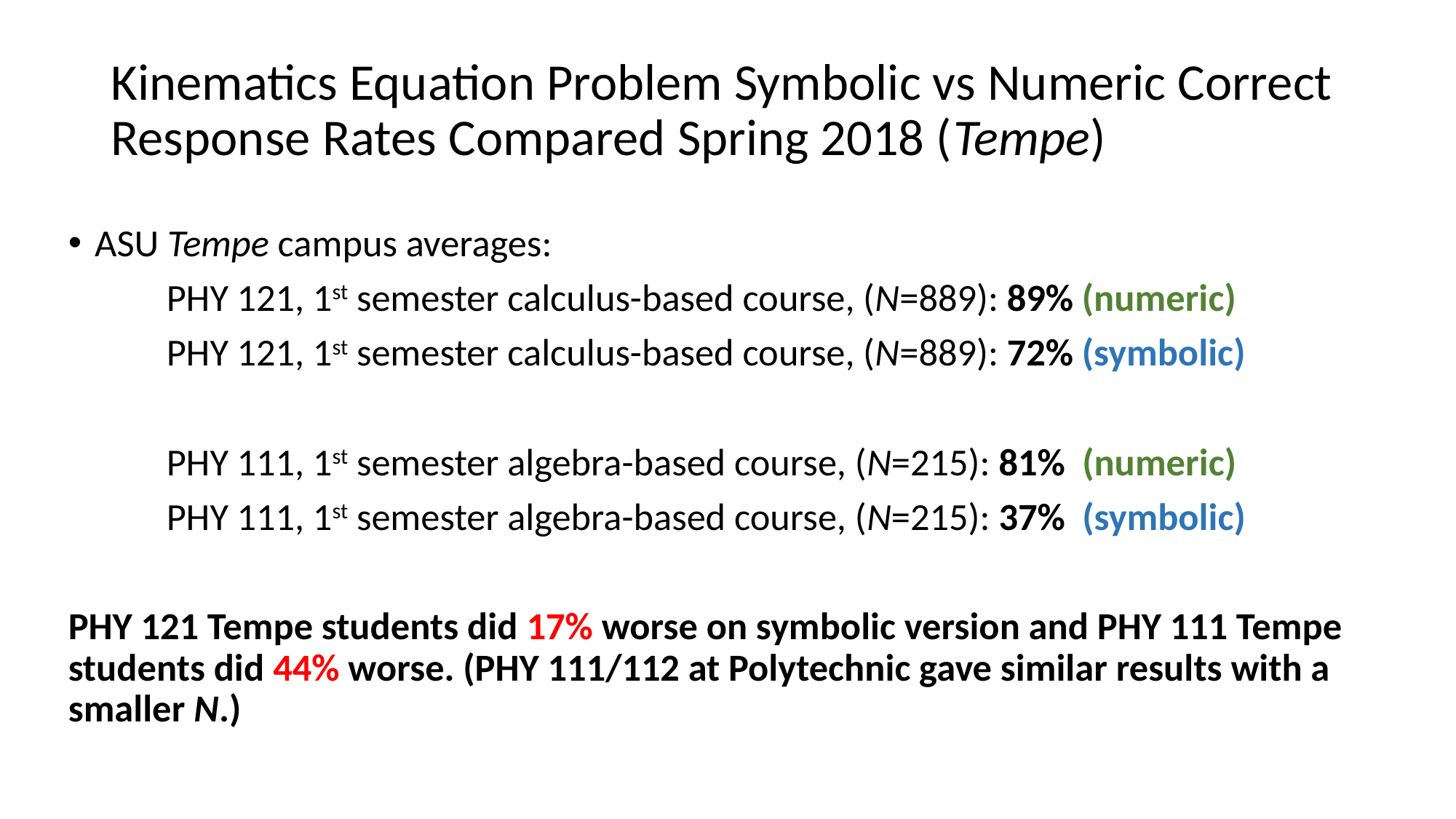

# Kinematics Equation Problem Symbolic vs Numeric Correct Response Rates Compared Spring 2018 (Tempe)
ASU Tempe campus averages:
	PHY 121, 1st semester calculus-based course, (N=889): 89% (numeric)
	PHY 121, 1st semester calculus-based course, (N=889): 72% (symbolic)

	PHY 111, 1st semester algebra-based course, (N=215): 81%  (numeric)
	PHY 111, 1st semester algebra-based course, (N=215): 37%  (symbolic)

PHY 121 Tempe students did 17% worse on symbolic version and PHY 111 Tempe students did 44% worse. (PHY 111/112 at Polytechnic gave similar results with a smaller N.)